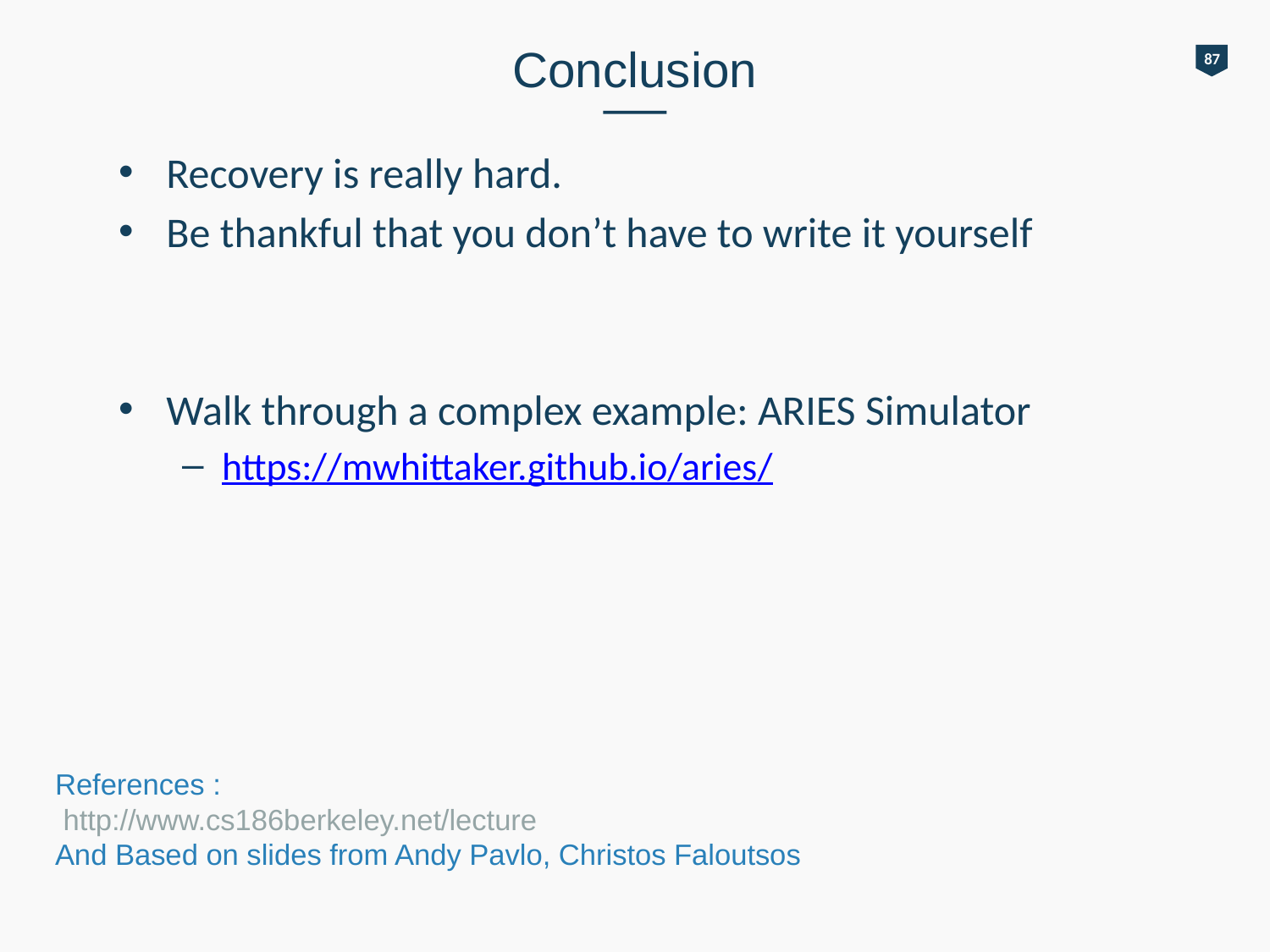

# Conclusion
87

Recovery is really hard.
Be thankful that you don’t have to write it yourself

Walk through a complex example: ARIES Simulator
https://mwhittaker.github.io/aries/
References :
 http://www.cs186berkeley.net/lecture
And Based on slides from Andy Pavlo, Christos Faloutsos